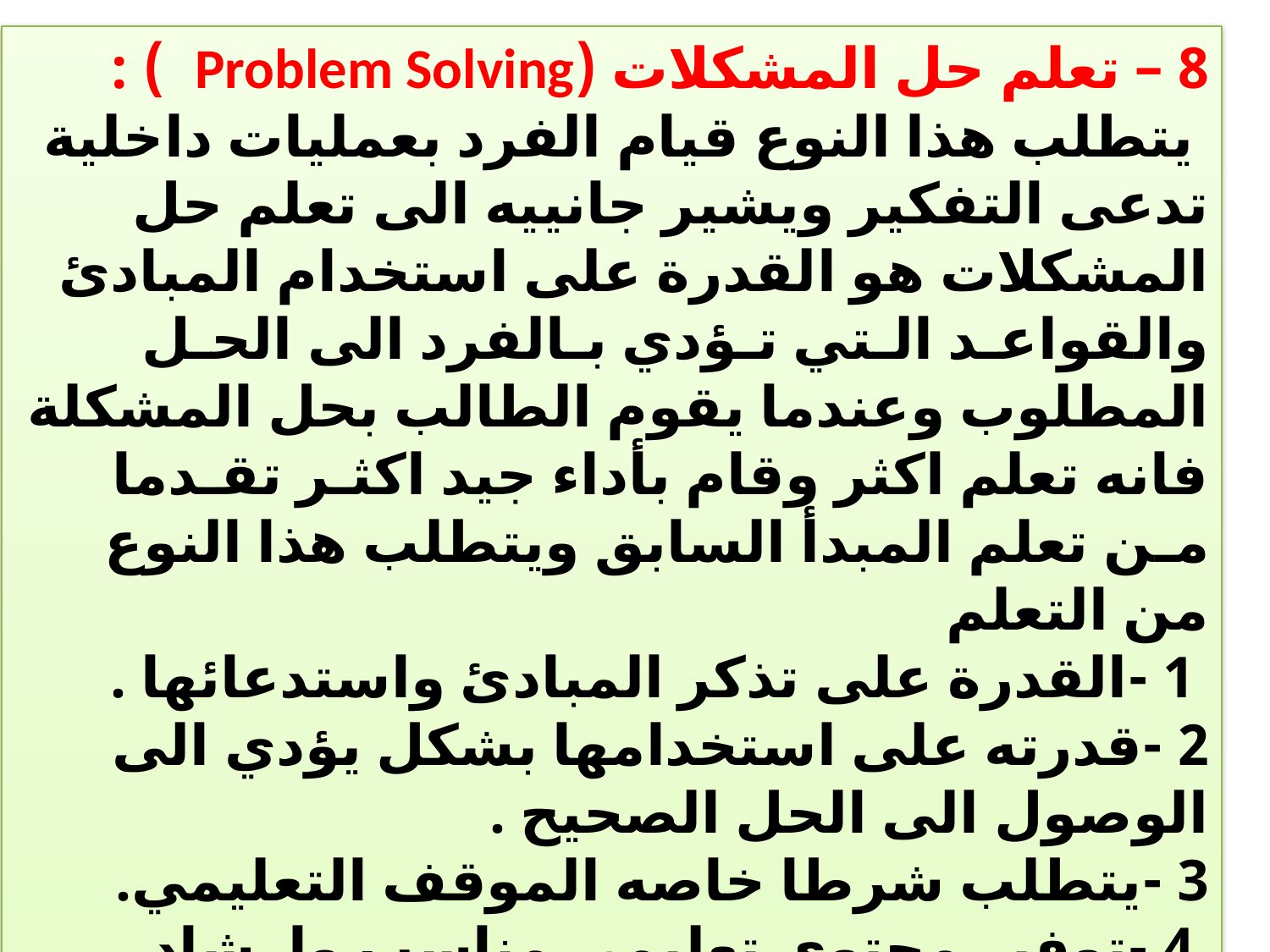

8 – تعلم حل المشكلات (Problem Solving  ) :
 يتطلب هذا النوع قيام الفرد بعمليات داخلية تدعى التفكير ويشير جانييه الى تعلم حل المشكلات هو القدرة على استخدام المبادئ والقواعـد الـتي تـؤدي بـالفرد الى الحـل المطلوب وعندما يقوم الطالب بحل المشكلة فانه تعلم اكثر وقام بأداء جيد اكثـر تقـدما مـن تعلم المبدأ السابق ويتطلب هذا النوع من التعلم
 1 -القدرة على تذكر المبادئ واستدعائها .
2 -قدرته على استخدامها بشكل يؤدي الى الوصول الى الحل الصحيح .
3 -يتطلب شرطا خاصه الموقف التعليمي.
 4 -توفير محتوى تعليمي مناسب وارشاد المتعلم وتوجيهه الى الحل الصحيح وتزويده بالتغذية الراجعة او التعزيز المناسب.